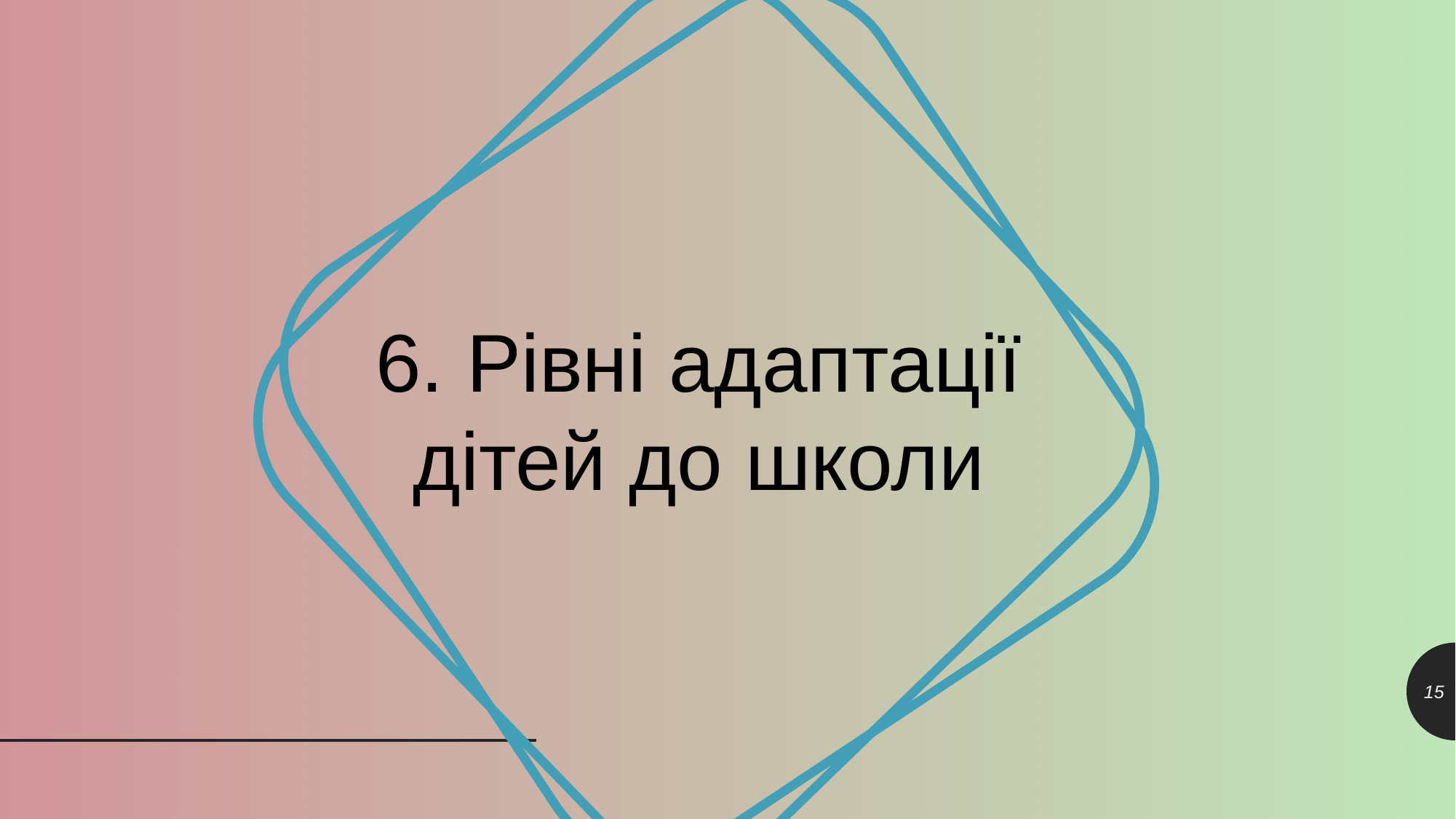

6. Рівні адаптації дітей до школи
15